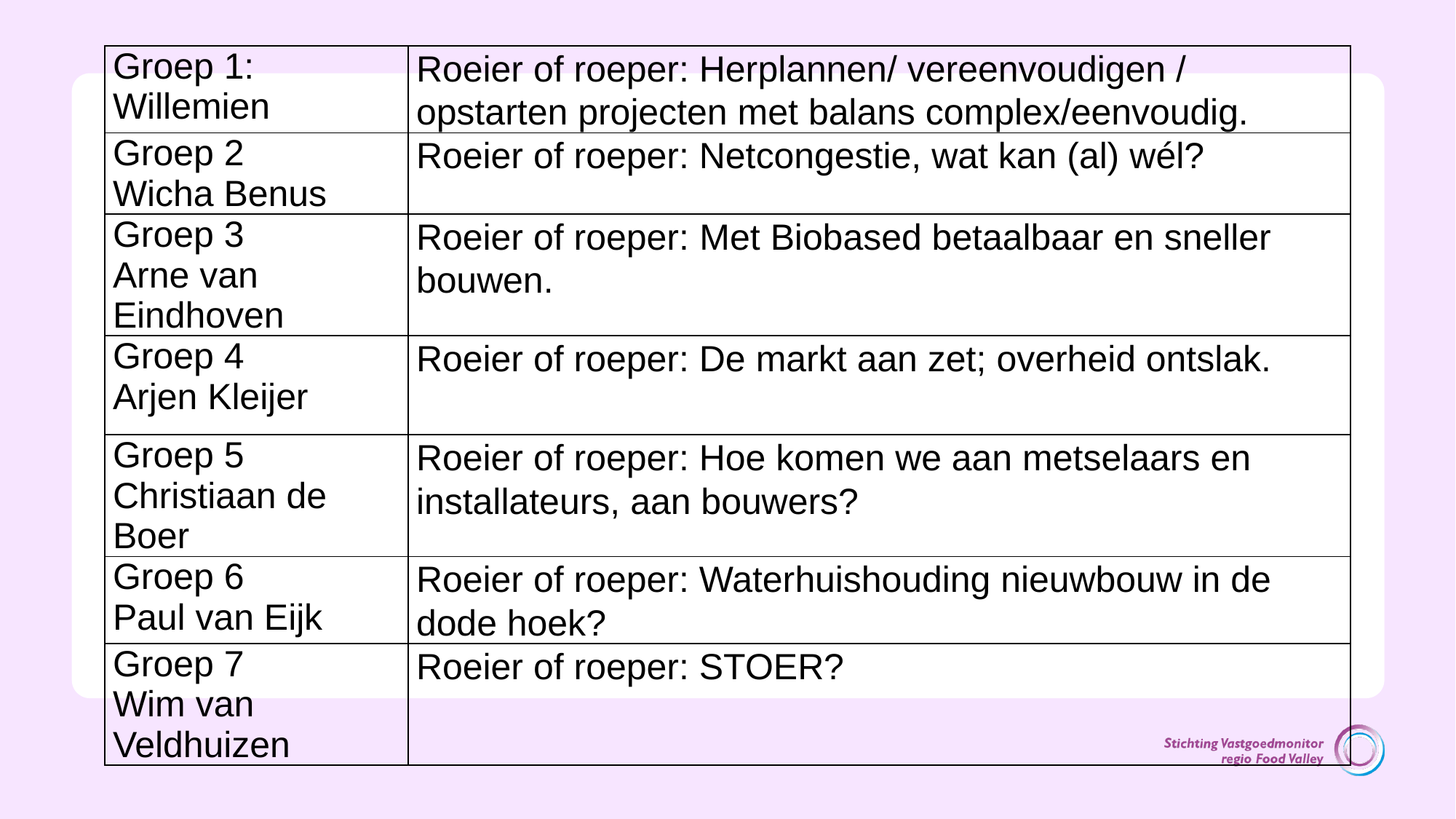

| Groep 1: Willemien | Roeier of roeper: Herplannen/ vereenvoudigen / opstarten projecten met balans complex/eenvoudig. |
| --- | --- |
| Groep 2 Wicha Benus | Roeier of roeper: Netcongestie, wat kan (al) wél? |
| Groep 3 Arne van Eindhoven | Roeier of roeper: Met Biobased betaalbaar en sneller bouwen. |
| Groep 4 Arjen Kleijer | Roeier of roeper: De markt aan zet; overheid ontslak. |
| Groep 5 Christiaan de Boer | Roeier of roeper: Hoe komen we aan metselaars en installateurs, aan bouwers? |
| Groep 6 Paul van Eijk | Roeier of roeper: Waterhuishouding nieuwbouw in de dode hoek? |
| Groep 7 Wim van Veldhuizen | Roeier of roeper: STOER? |
#